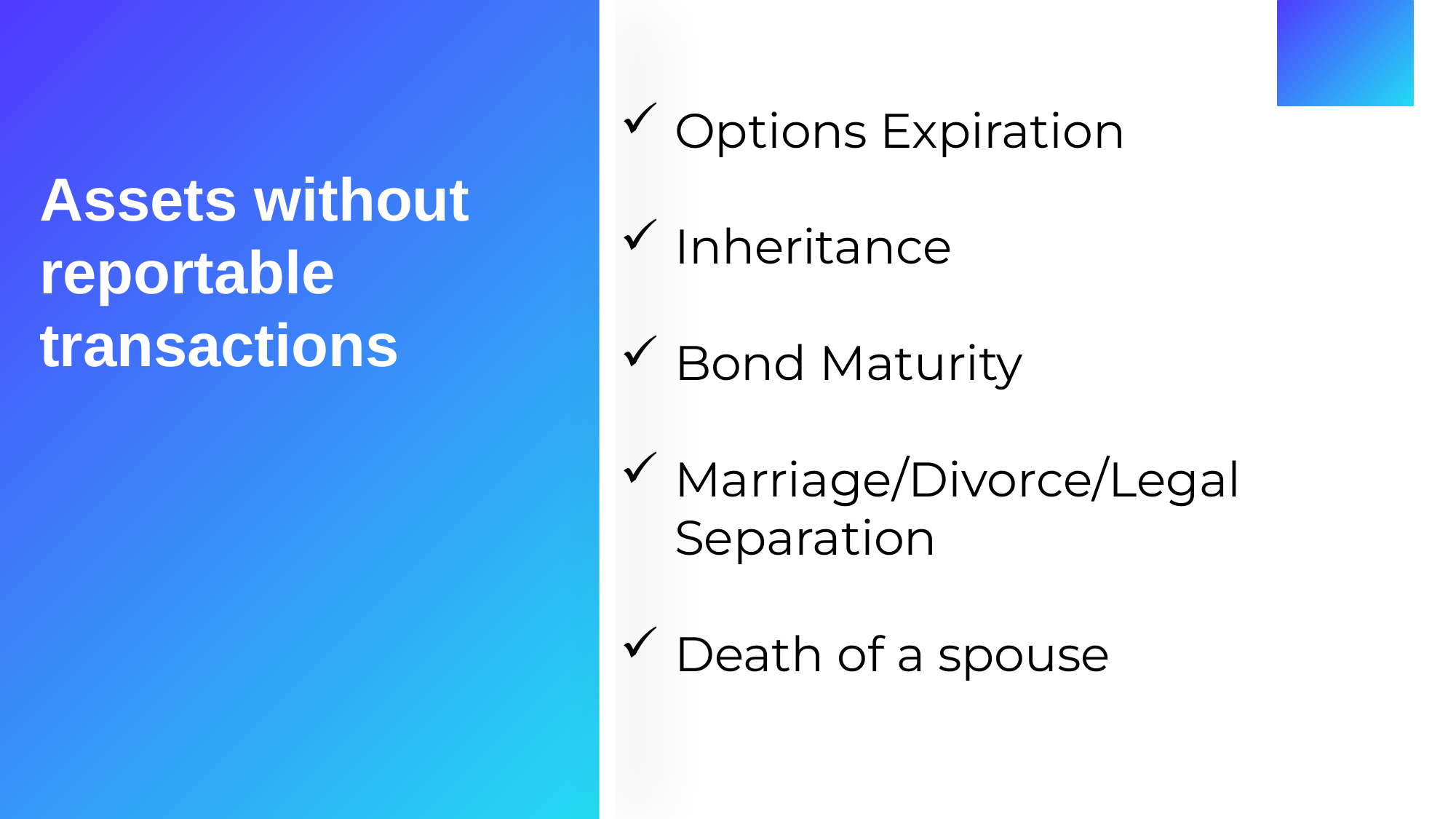

Options Expiration

Inheritance

Bond Maturity

Marriage/Divorce/Legal Separation

Death of a spouse

Assets without reportable transactions